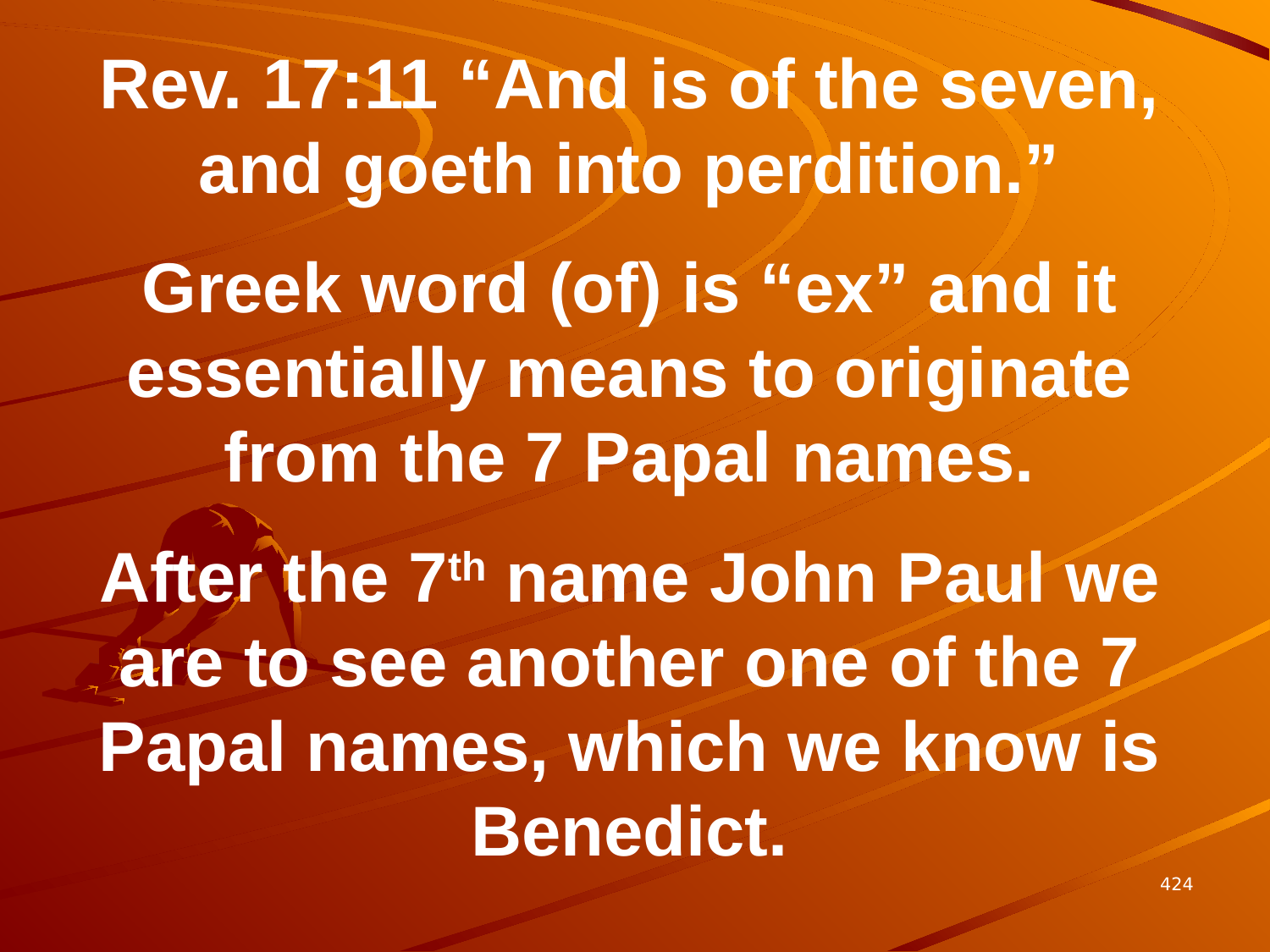

Rev. 17:11 “And is of the seven, and goeth into perdition.”
Greek word (of) is “ex” and it essentially means to originate from the 7 Papal names.
After the 7th name John Paul we are to see another one of the 7 Papal names, which we know is Benedict.
424